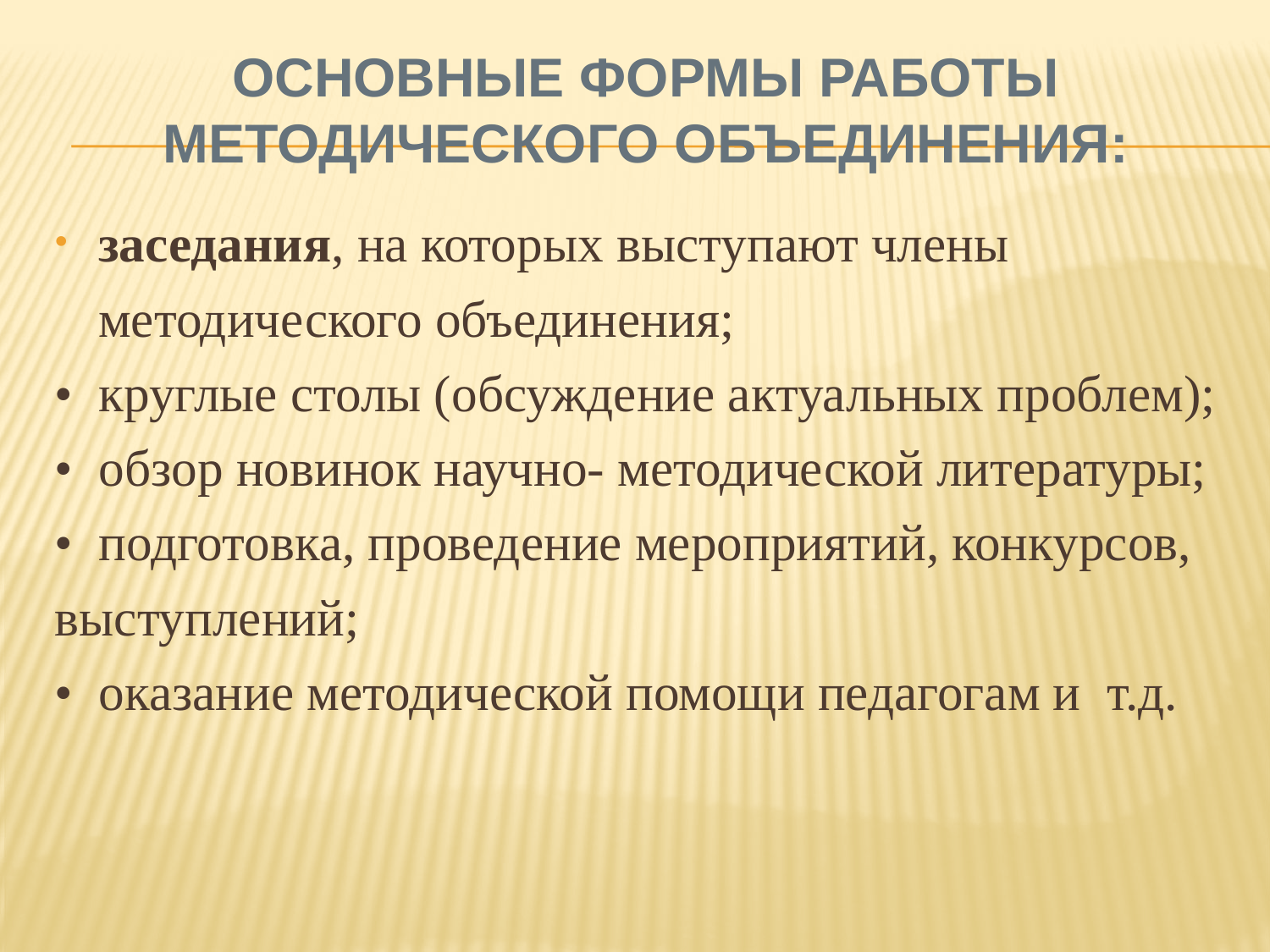

# Основные формы работы методического объединения:

заседания, на которых выступают члены методического объединения;
•  круглые столы (обсуждение актуальных проблем);
•  обзор новинок научно- методической литературы;
•  подготовка, проведение мероприятий, конкурсов, выступлений;
•  оказание методической помощи педагогам и  т.д.